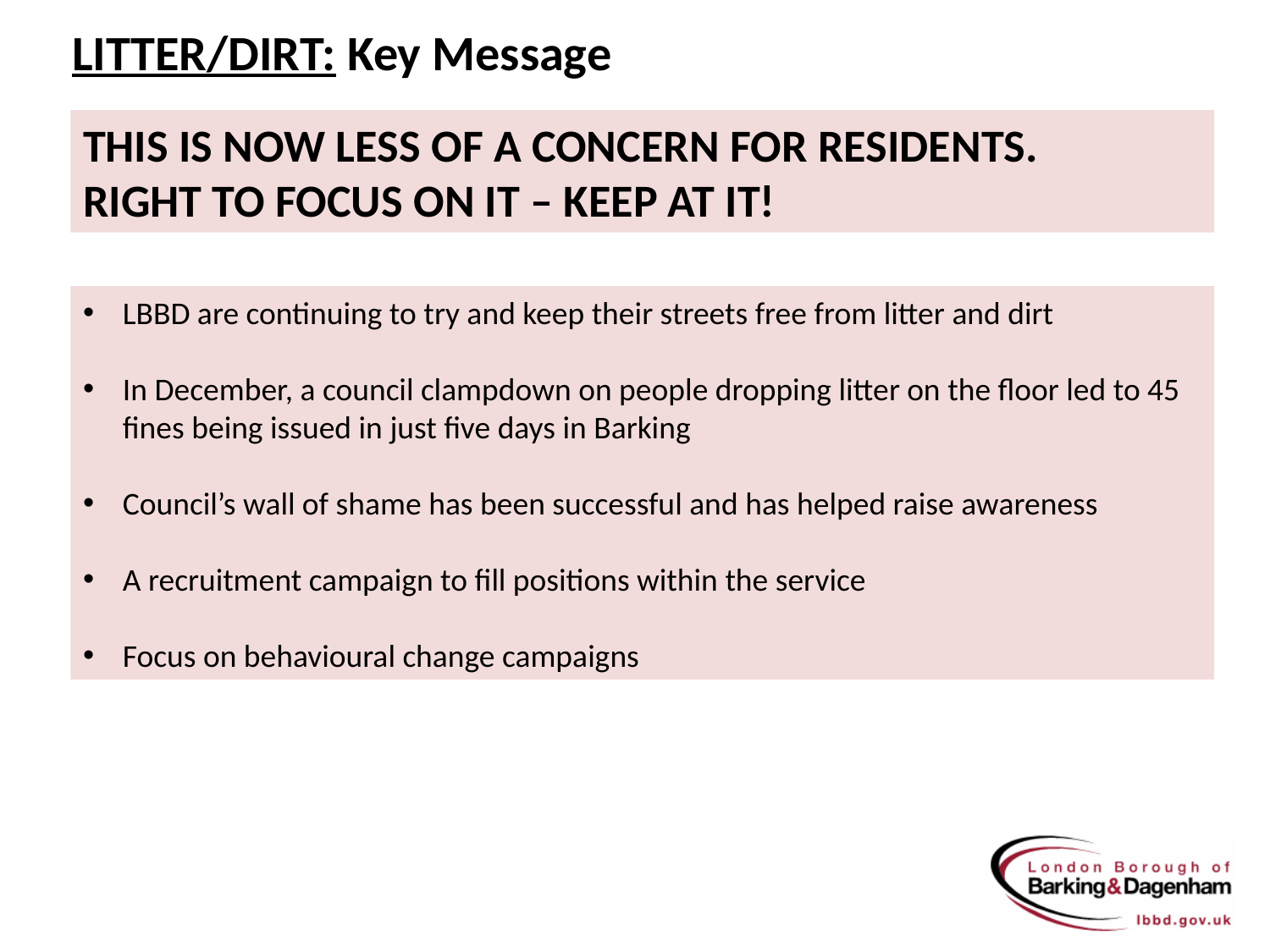

LITTER/DIRT: Key Message
THIS IS NOW LESS OF A CONCERN FOR RESIDENTS.
RIGHT TO FOCUS ON IT – KEEP AT IT!
LBBD are continuing to try and keep their streets free from litter and dirt

In December, a council clampdown on people dropping litter on the floor led to 45 fines being issued in just five days in Barking

Council’s wall of shame has been successful and has helped raise awareness

A recruitment campaign to fill positions within the service

Focus on behavioural change campaigns